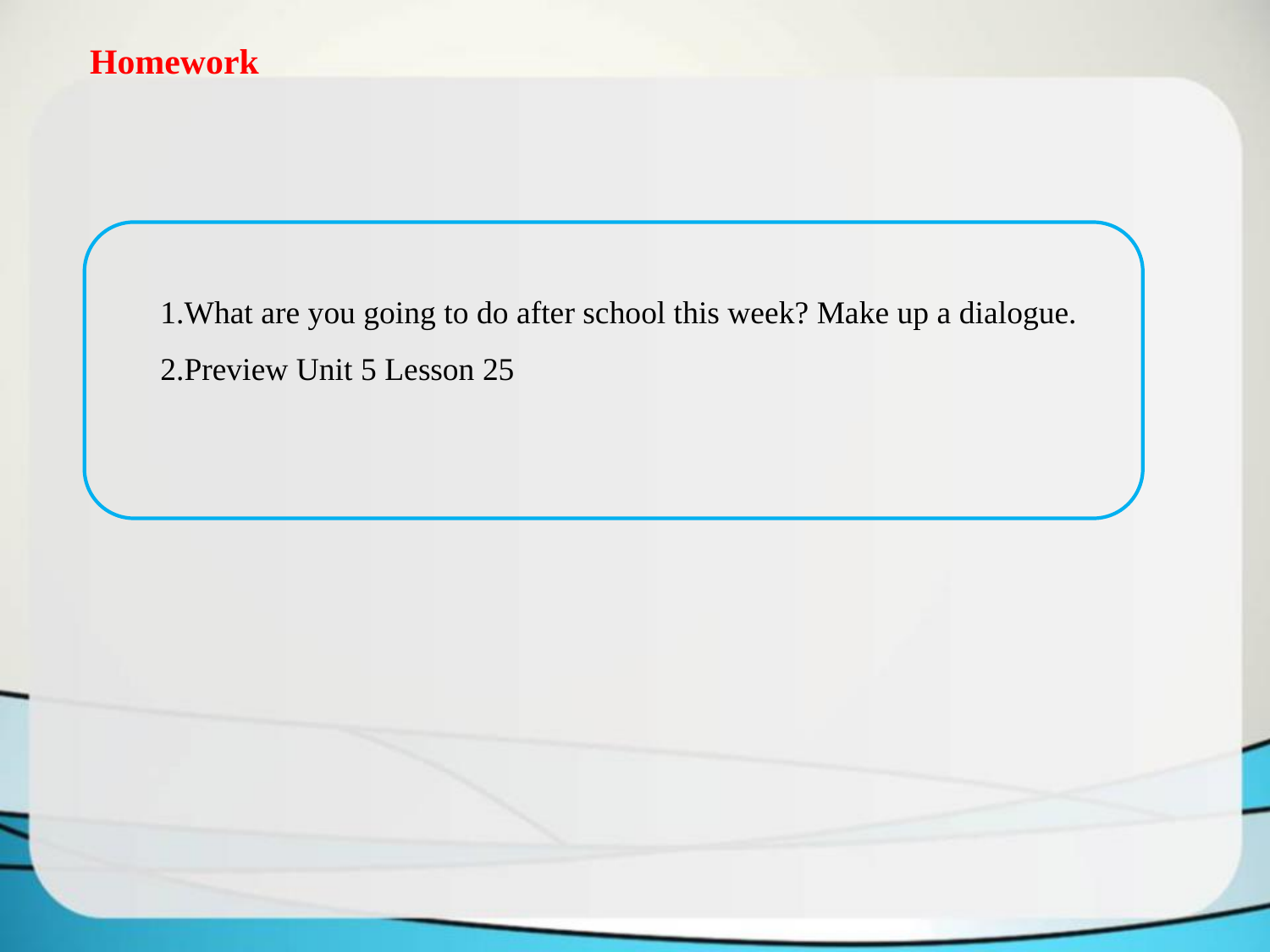

Homework

1.What are you going to do after school this week? Make up a dialogue.
2.Preview Unit 5 Lesson 25